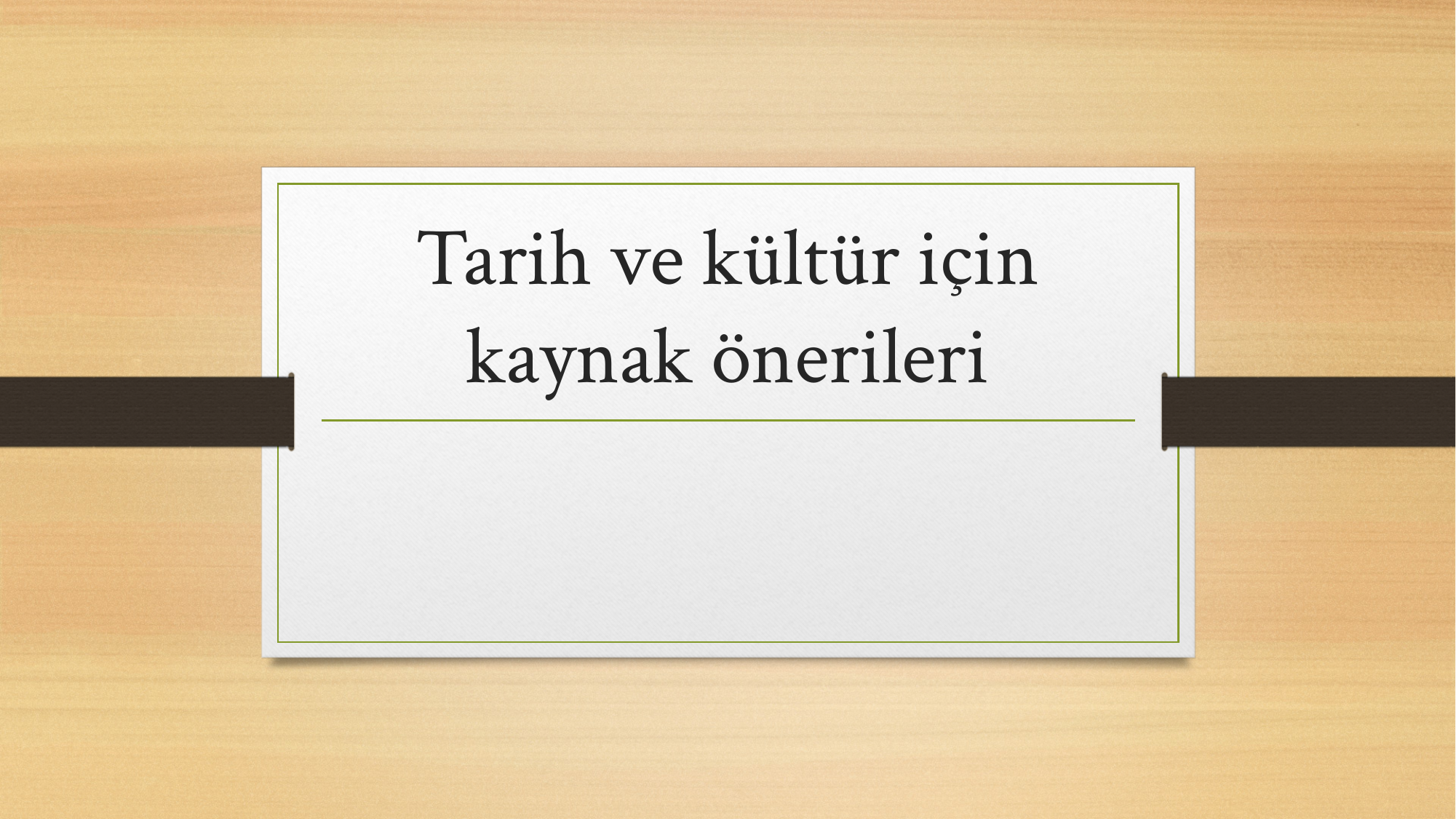

# Tarih ve kültür için kaynak önerileri